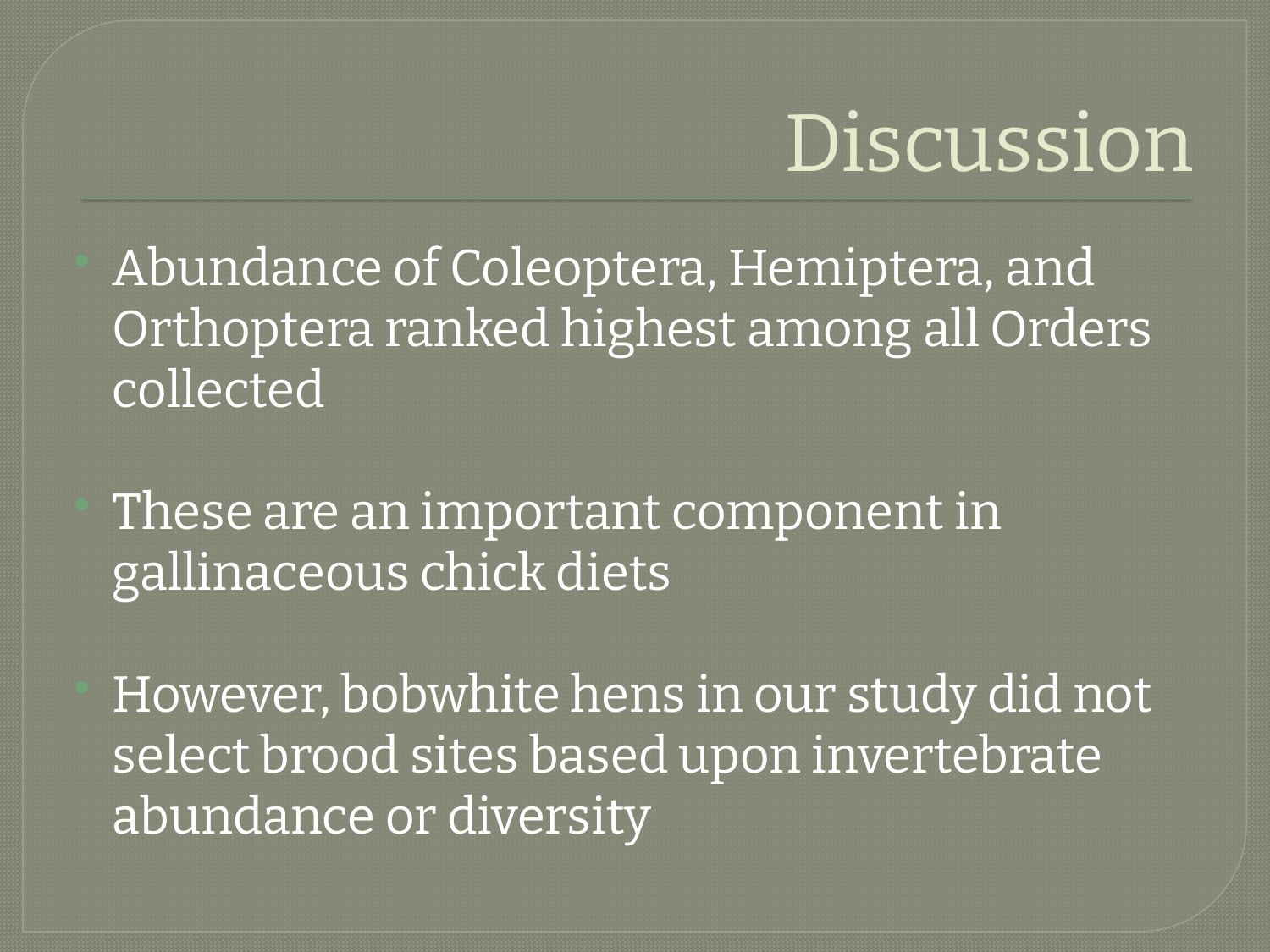

# Discussion
Abundance of Coleoptera, Hemiptera, and Orthoptera ranked highest among all Orders collected

These are an important component in gallinaceous chick diets

However, bobwhite hens in our study did not select brood sites based upon invertebrate abundance or diversity